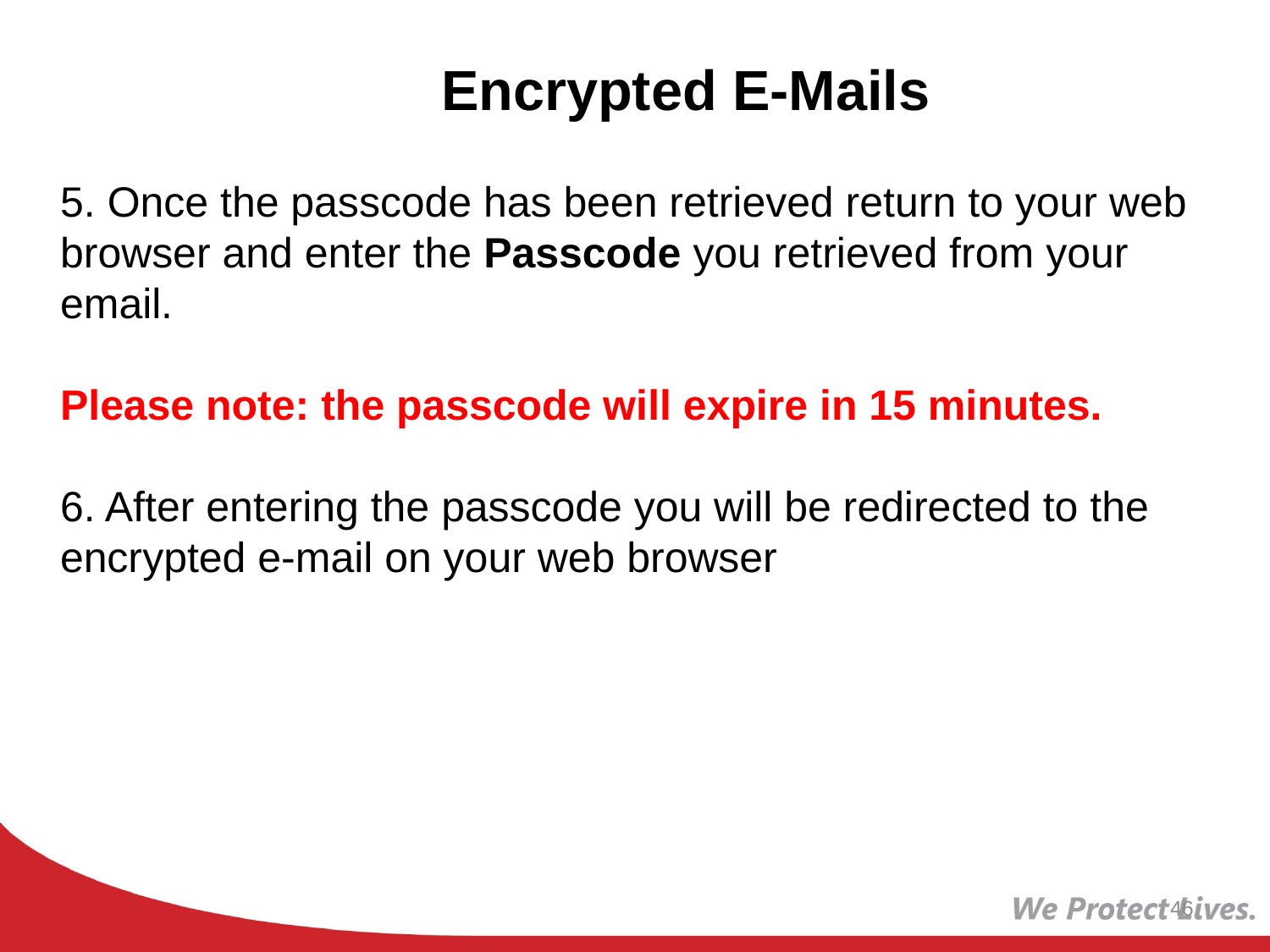

Encrypted E-Mails

5. Once the passcode has been retrieved return to your web browser and enter the Passcode you retrieved from your email.

Please note: the passcode will expire in 15 minutes.

6. After entering the passcode you will be redirected to the encrypted e-mail on your web browser

46